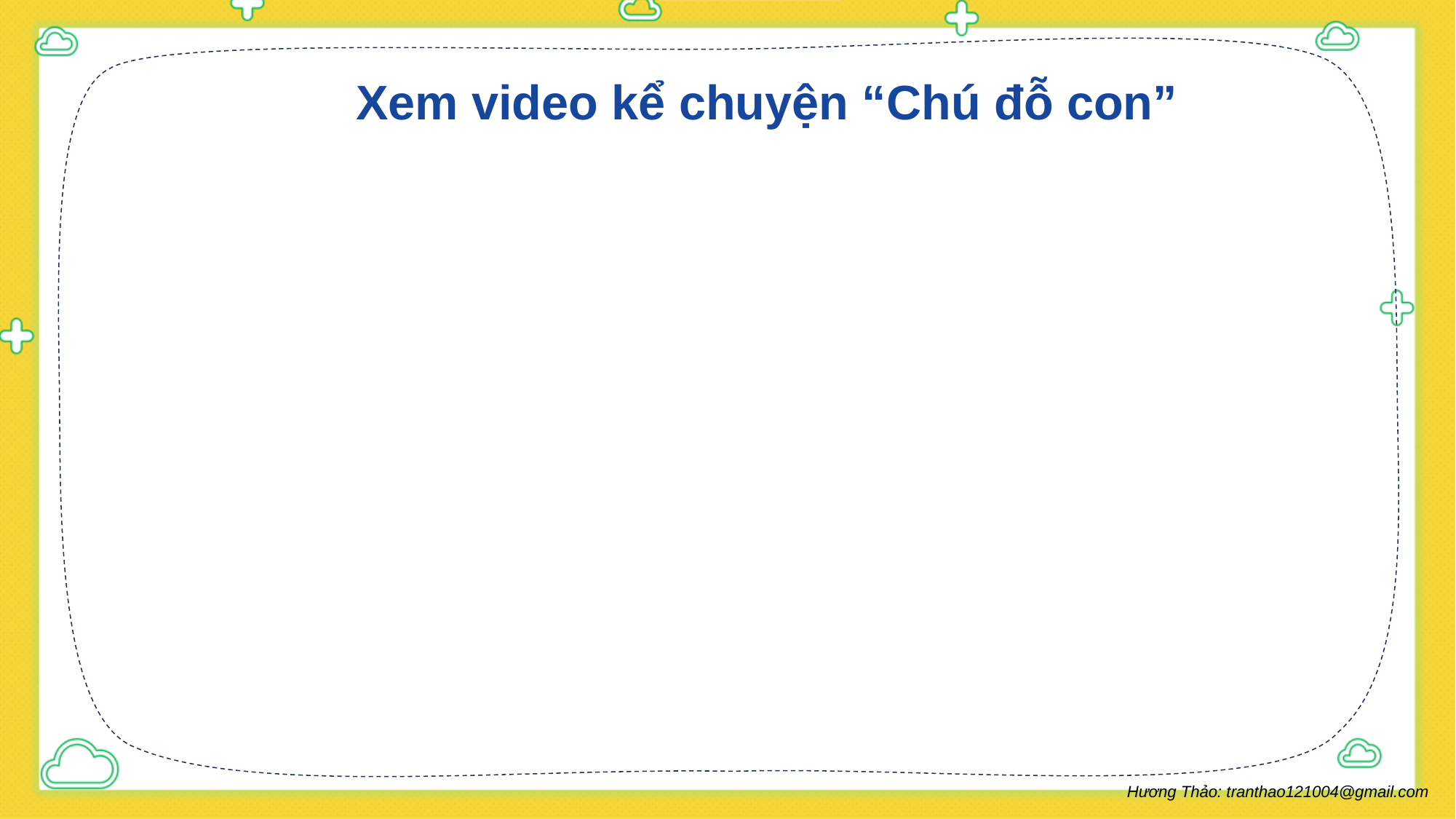

Xem video kể chuyện “Chú đỗ con”